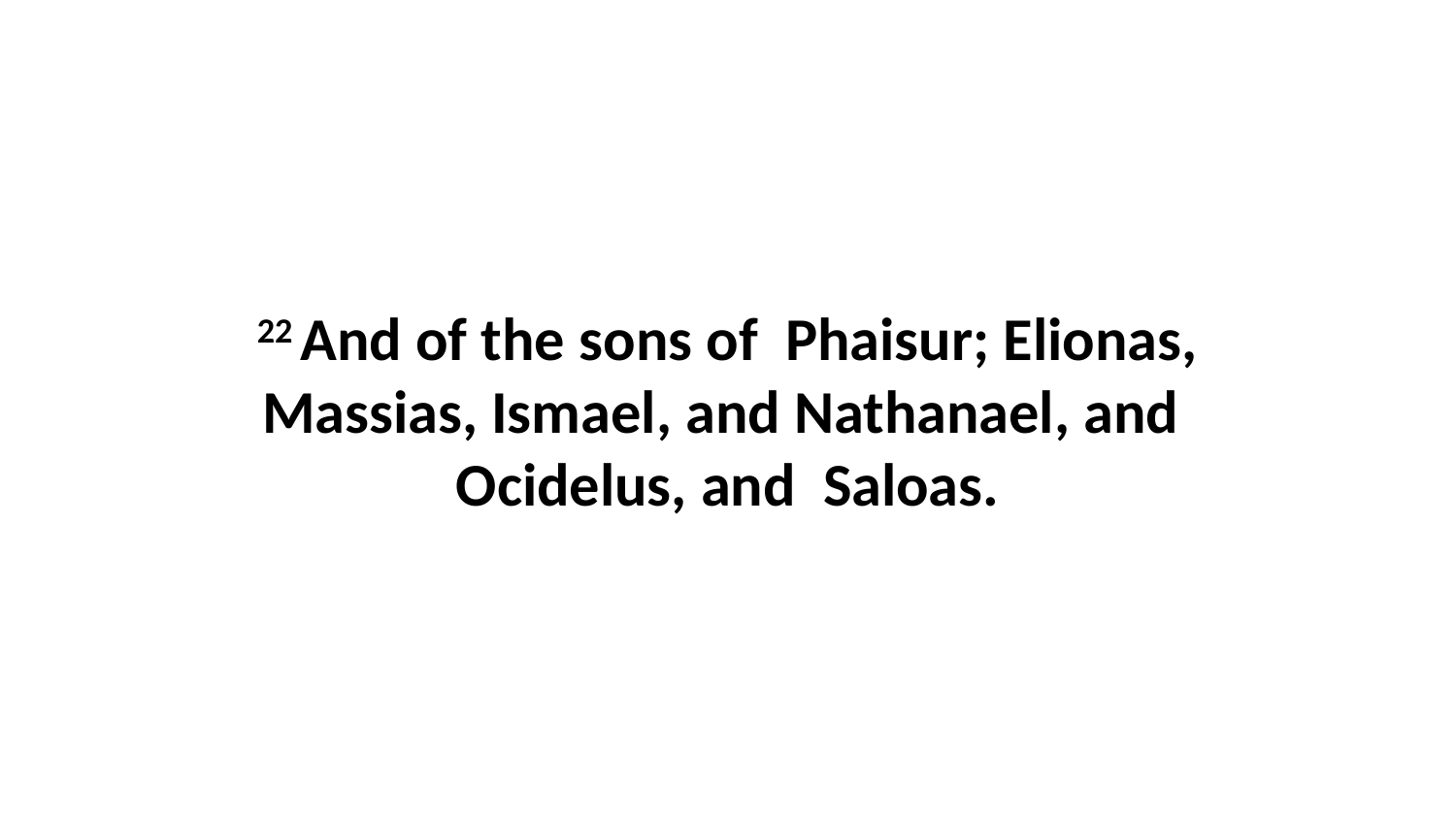

22 And of the sons of  Phaisur; Elionas, Massias, Ismael, and Nathanael, and  Ocidelus, and  Saloas.